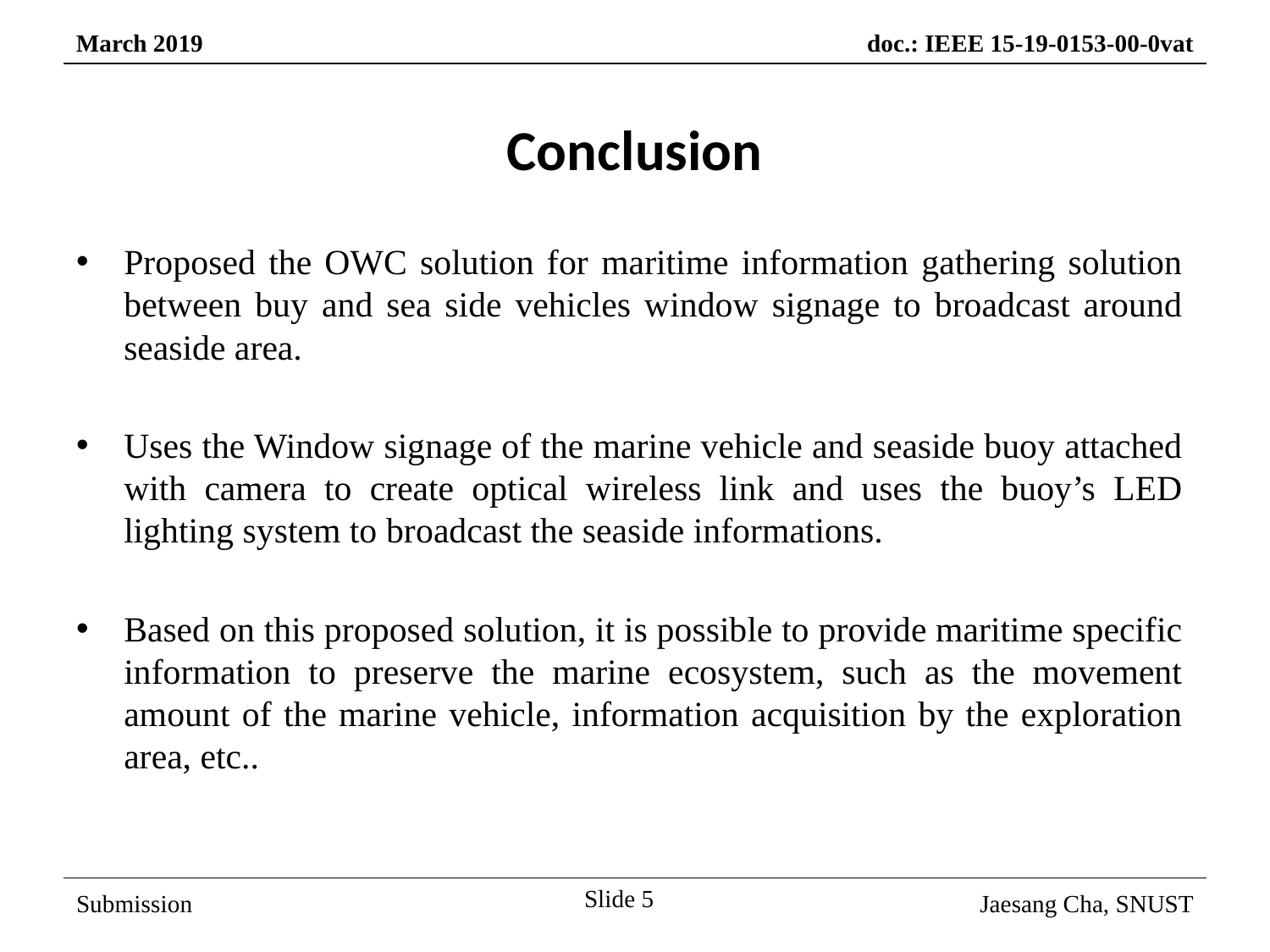

Conclusion

Proposed the OWC solution for maritime information gathering solution between buy and sea side vehicles window signage to broadcast around seaside area.

Uses the Window signage of the marine vehicle and seaside buoy attached with camera to create optical wireless link and uses the buoy’s LED lighting system to broadcast the seaside informations.

Based on this proposed solution, it is possible to provide maritime specific information to preserve the marine ecosystem, such as the movement amount of the marine vehicle, information acquisition by the exploration area, etc..

Slide 5